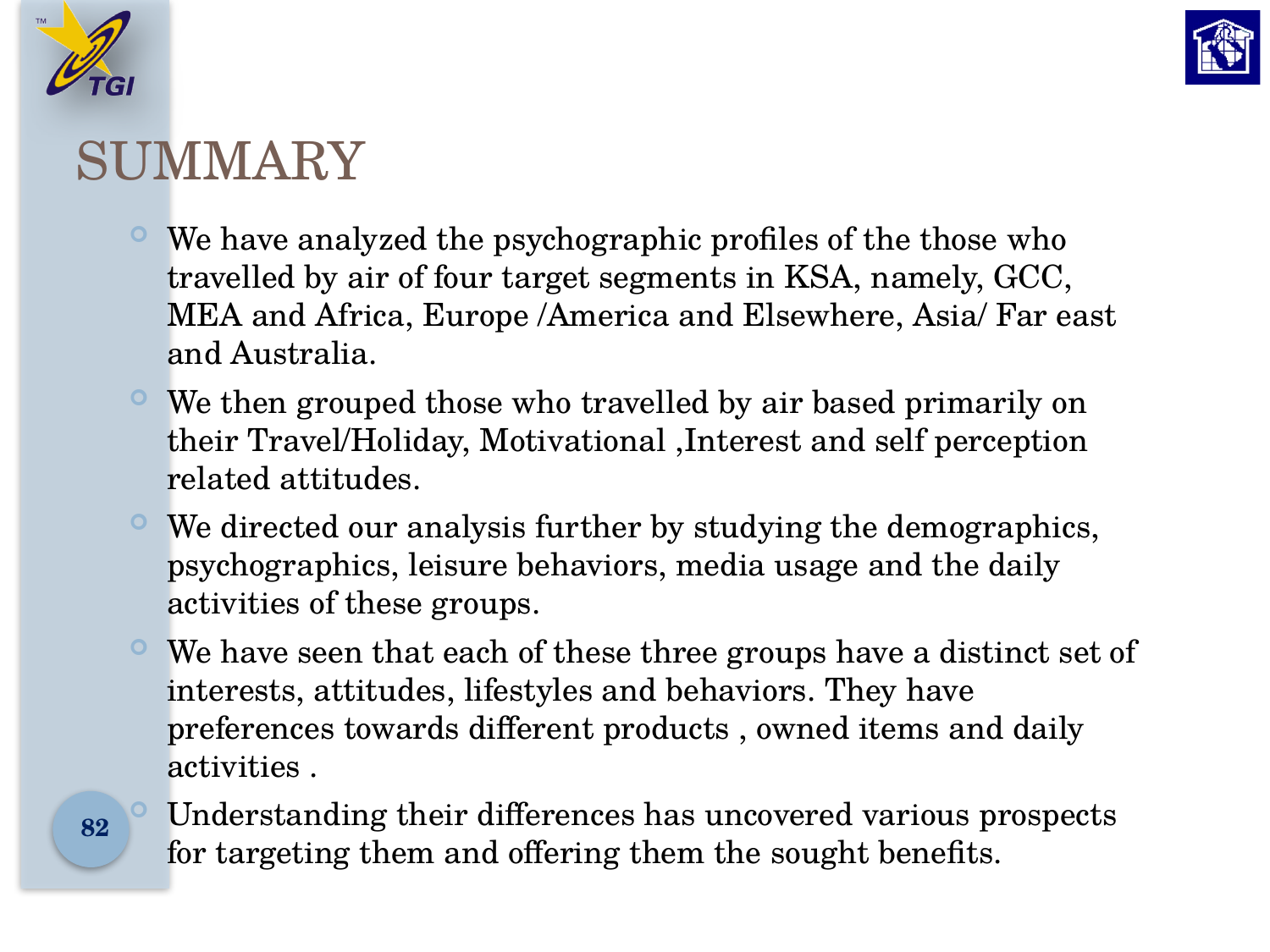

# Summary
We have analyzed the psychographic profiles of the those who travelled by air of four target segments in KSA, namely, GCC, MEA and Africa, Europe /America and Elsewhere, Asia/ Far east and Australia.
We then grouped those who travelled by air based primarily on their Travel/Holiday, Motivational ,Interest and self perception  related attitudes.
We directed our analysis further by studying the demographics, psychographics, leisure behaviors, media usage and the daily activities of these groups.
We have seen that each of these three groups have a distinct set of interests, attitudes, lifestyles and behaviors. They have preferences towards different products , owned items and daily activities .
Understanding their differences has uncovered various prospects for targeting them and offering them the sought benefits.
82